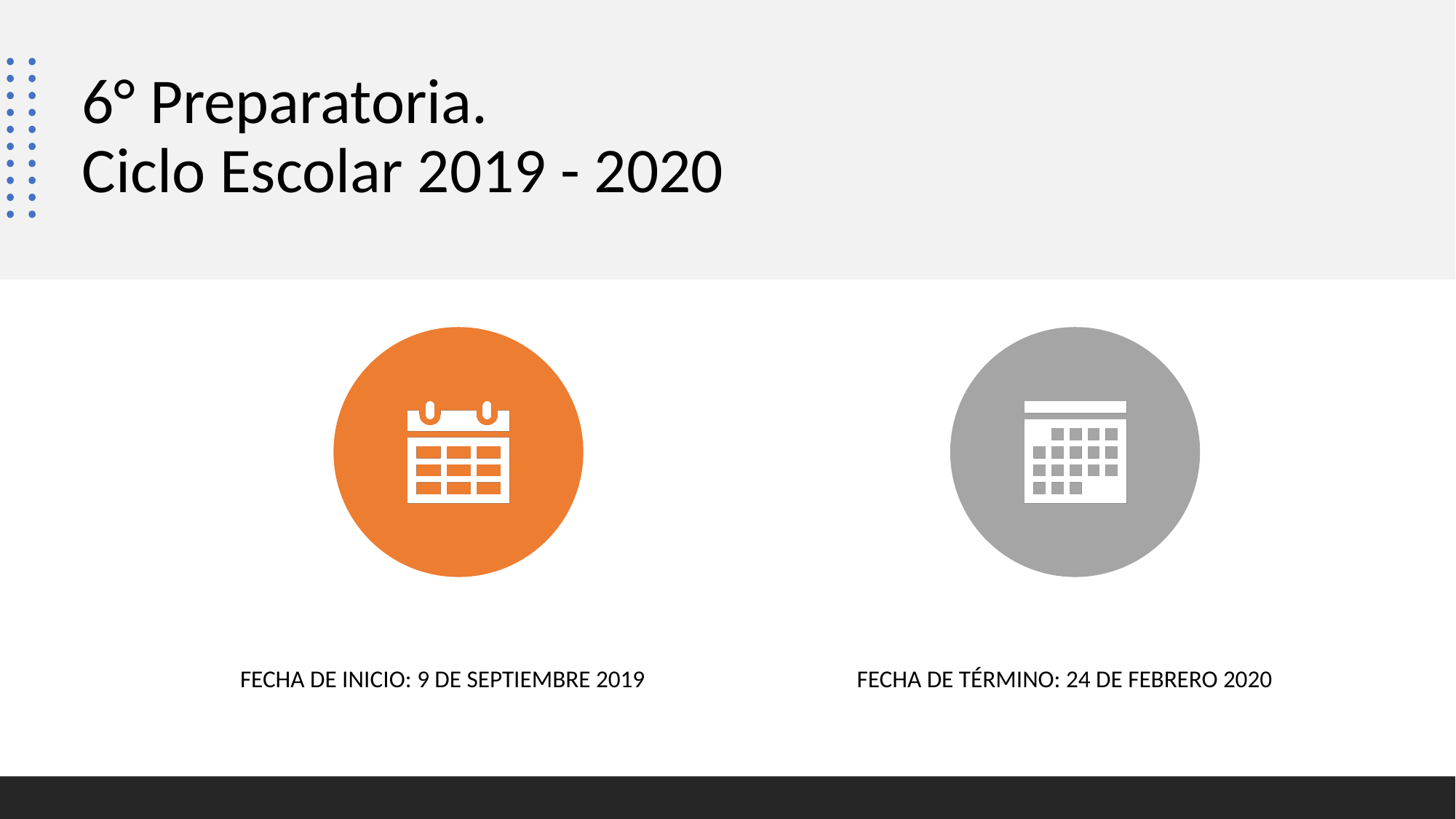

# 6° Preparatoria. Ciclo Escolar 2019 - 2020

Fecha de Inicio: 9 de septiembre 2019
Fecha de Término: 24 de febrero 2020